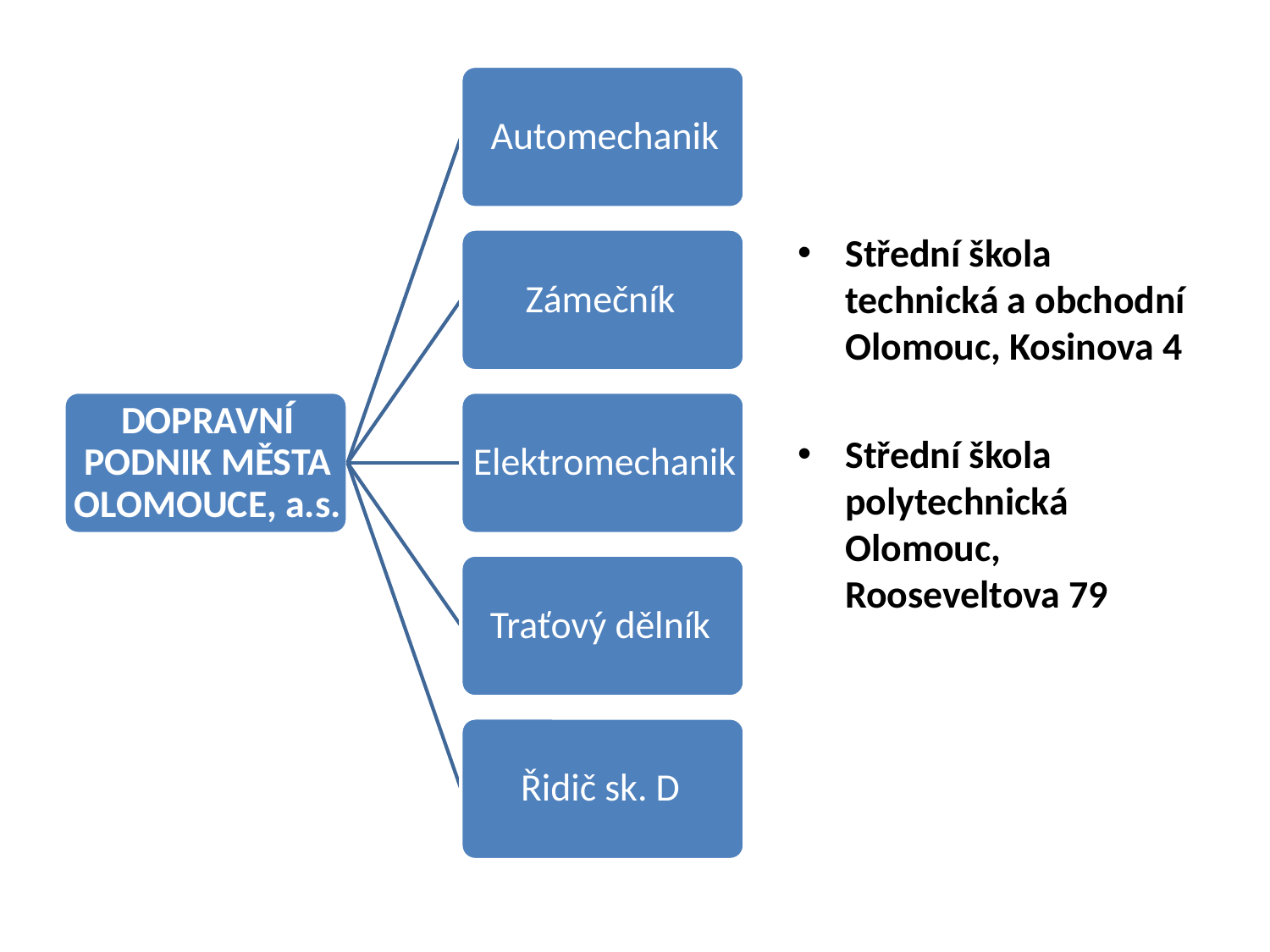

DOPRAVNÍ PODNIK MĚSTA OLOMOUCE, a.s.

Automechanik

Zámečník

Elektromechanik

Traťový dělník

Řidič sk. D
Střední škola technická a obchodní Olomouc, Kosinova 4

Střední škola polytechnická Olomouc, Rooseveltova 79